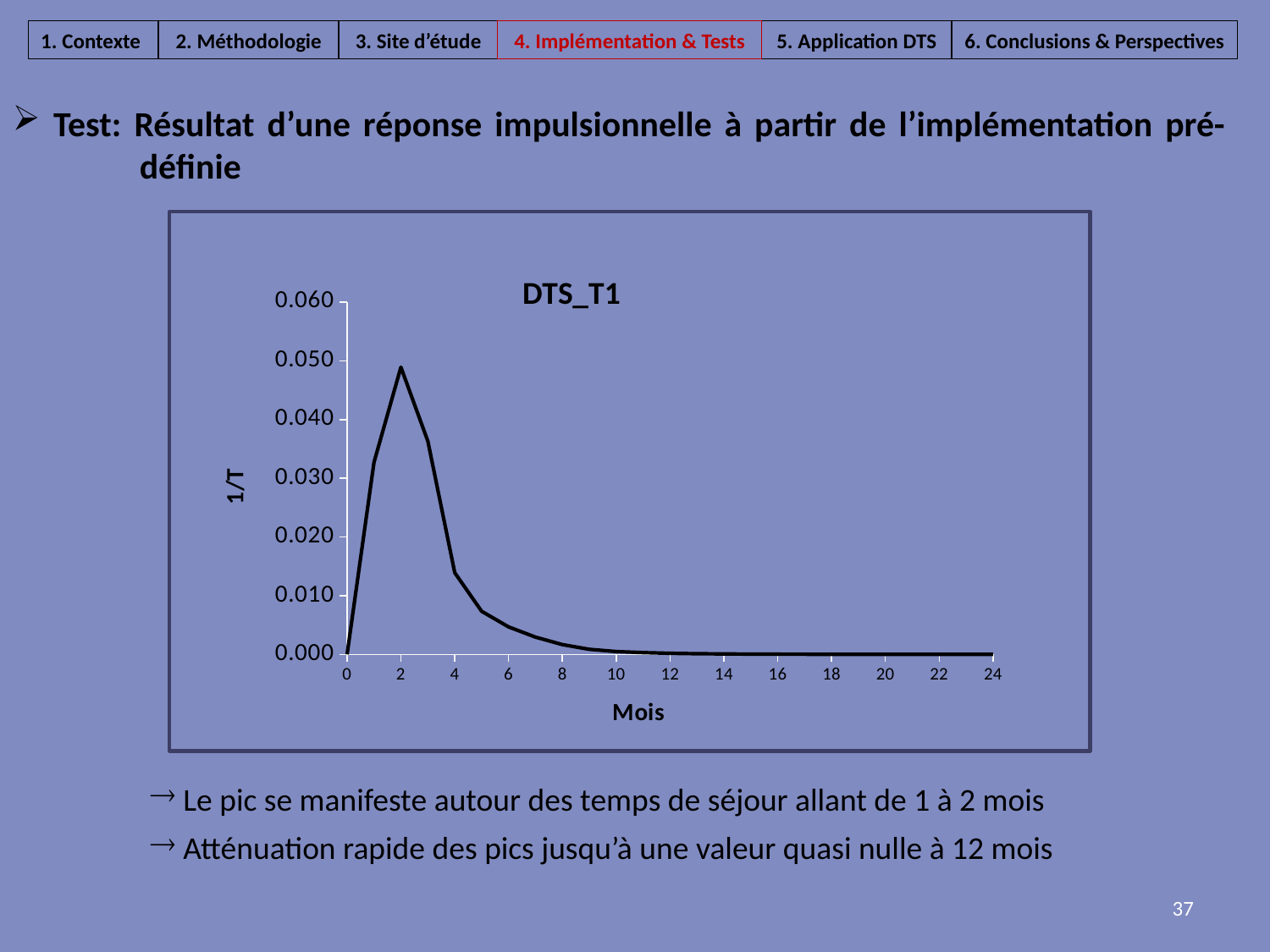

1. Contexte
2. Méthodologie
3. Site d’étude
4. Implémentation & Tests
5. Application DTS
6. Conclusions & Perspectives
 Test: Résultat d’une réponse impulsionnelle à partir de l’implémentation pré-	définie

### Chart:

| Category | DTS_T1 |
|---|---|
 Le pic se manifeste autour des temps de séjour allant de 1 à 2 mois
 Atténuation rapide des pics jusqu’à une valeur quasi nulle à 12 mois
37